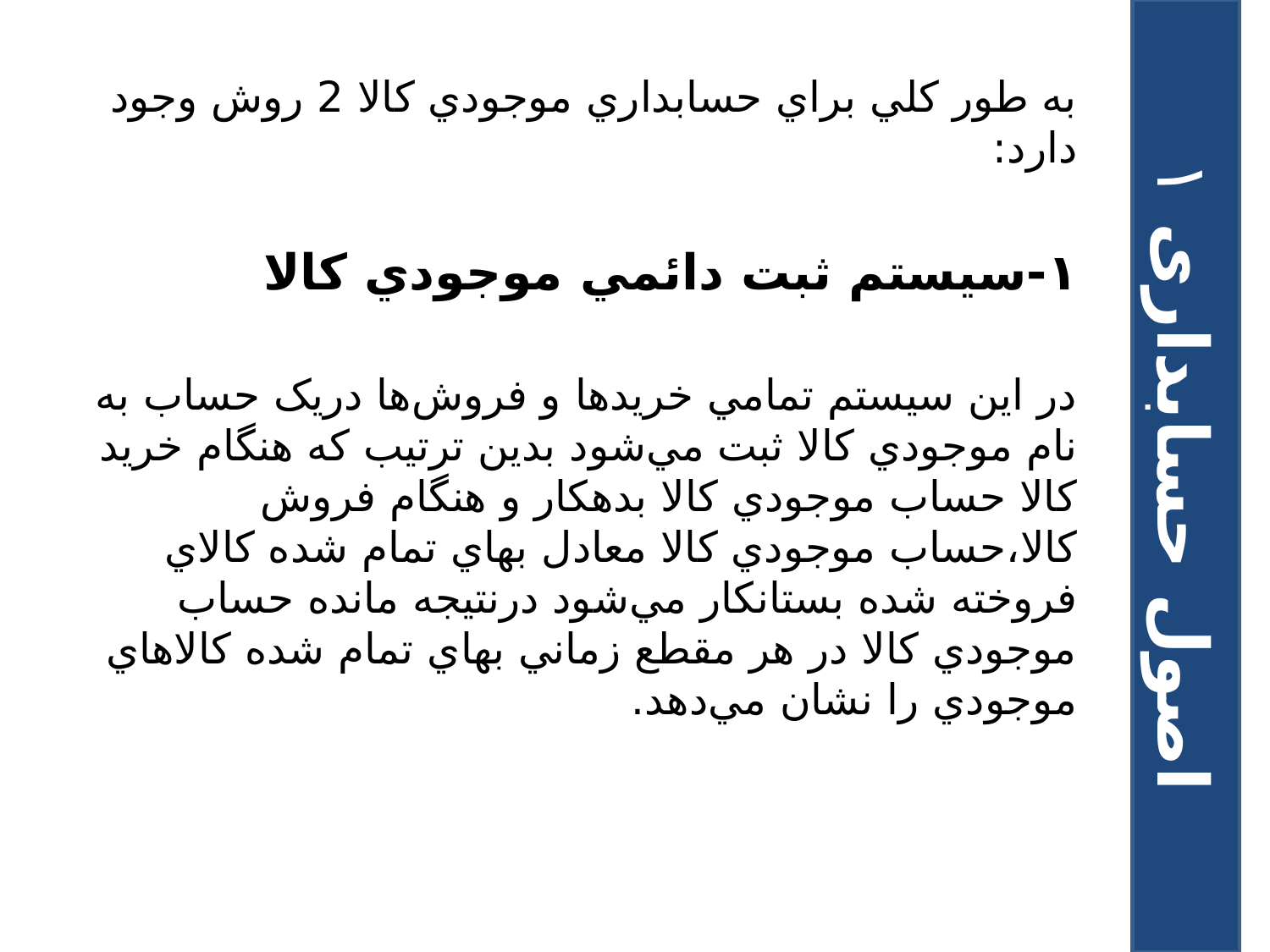

به طور کلي براي حسابداري موجودي کالا 2 روش وجود دارد:

۱-سيستم ثبت دائمي موجودي کالا

در اين سيستم تمامي خريدها و فروش‌ها دريک حساب به نام موجودي کالا ثبت مي‌شود بدين ترتيب که هنگام خريد کالا حساب موجودي کالا بدهکار و هنگام فروش کالا،‌حساب موجودي کالا معادل بهاي تمام شده کالاي فروخته شده بستانکار مي‌شود درنتيجه مانده حساب موجودي کالا در هر مقطع زماني بهاي تمام شده کالاهاي موجودي را نشان مي‌دهد.

اصول حسابداری ۱